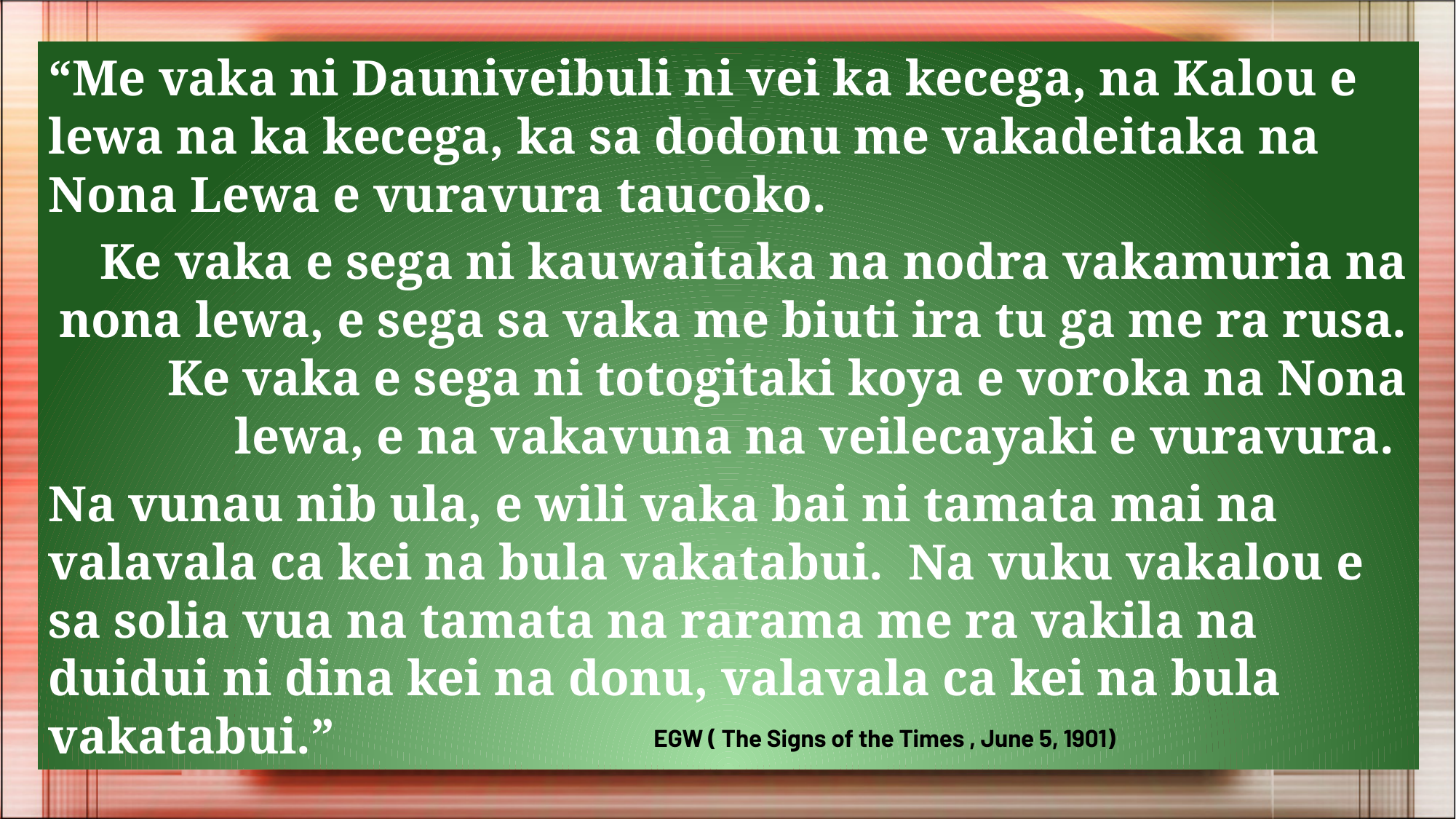

“Me vaka ni Dauniveibuli ni vei ka kecega, na Kalou e lewa na ka kecega, ka sa dodonu me vakadeitaka na Nona Lewa e vuravura taucoko.
Ke vaka e sega ni kauwaitaka na nodra vakamuria na nona lewa, e sega sa vaka me biuti ira tu ga me ra rusa. Ke vaka e sega ni totogitaki koya e voroka na Nona lewa, e na vakavuna na veilecayaki e vuravura.
Na vunau nib ula, e wili vaka bai ni tamata mai na valavala ca kei na bula vakatabui.  Na vuku vakalou e  sa solia vua na tamata na rarama me ra vakila na duidui ni dina kei na donu, valavala ca kei na bula vakatabui.”
EGW ( The Signs of the Times , June 5, 1901)